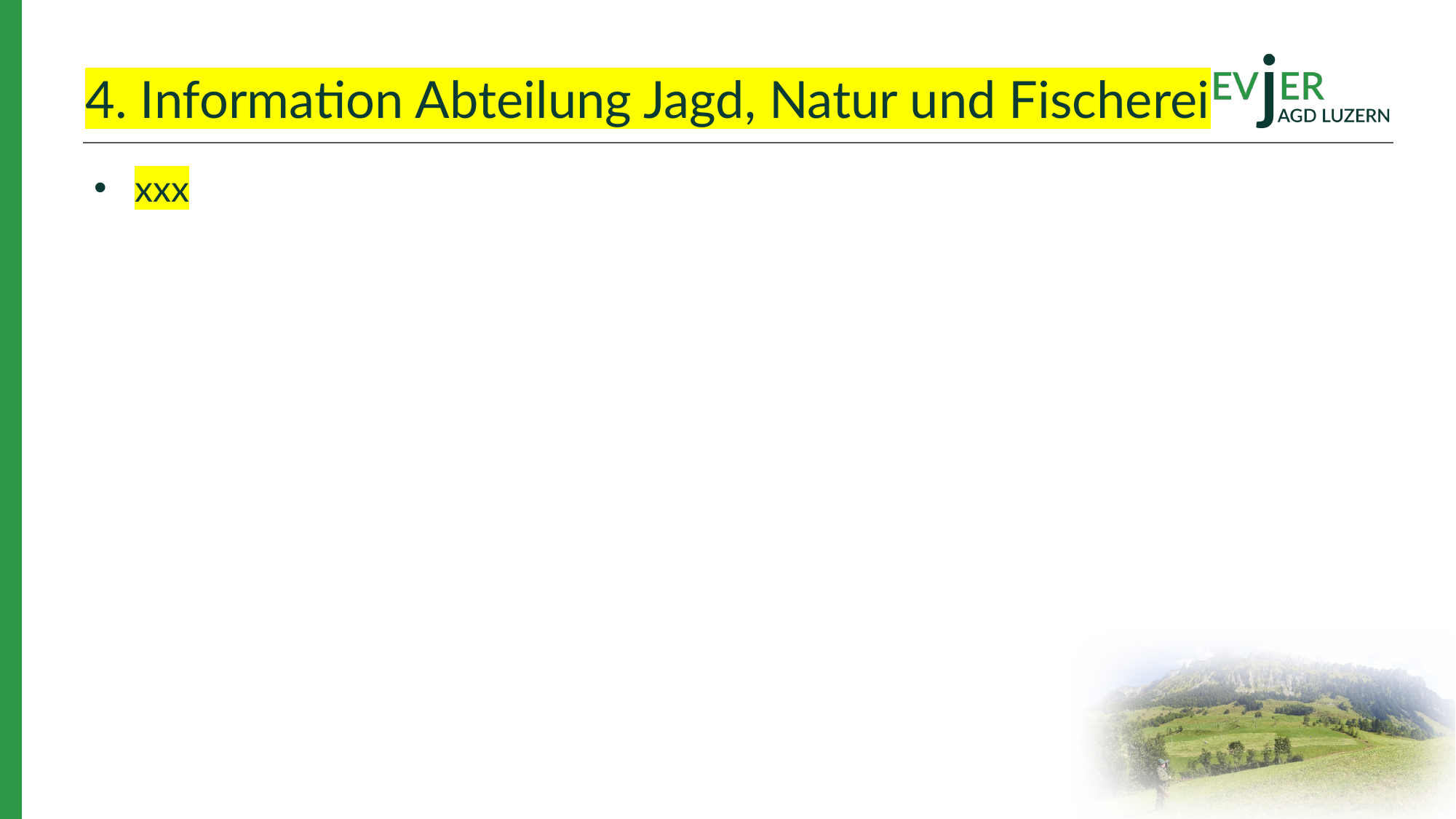

# 4. Information Abteilung Jagd, Natur und Fischerei
xxx